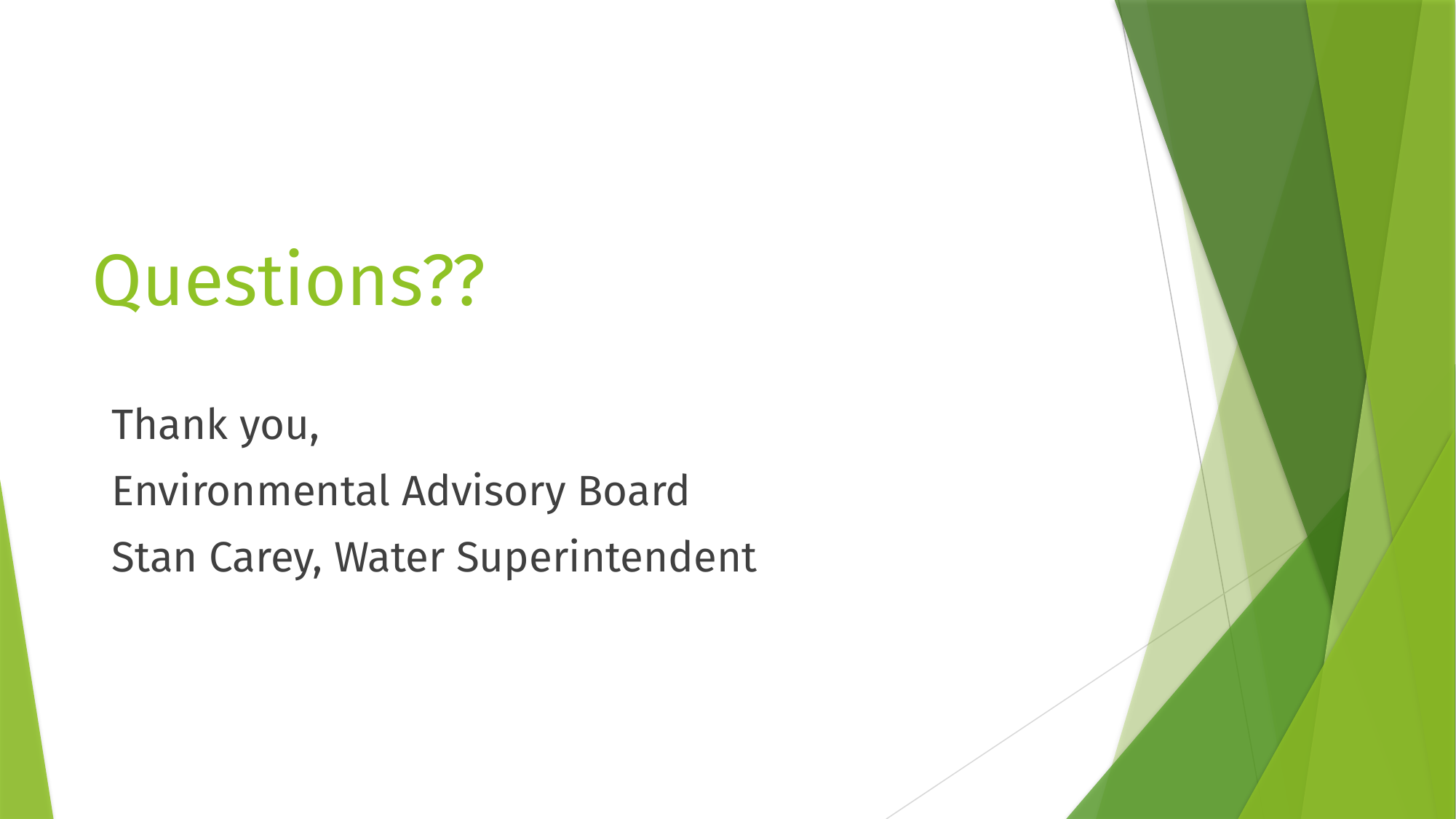

# Questions??
Thank you,
Environmental Advisory Board
Stan Carey, Water Superintendent